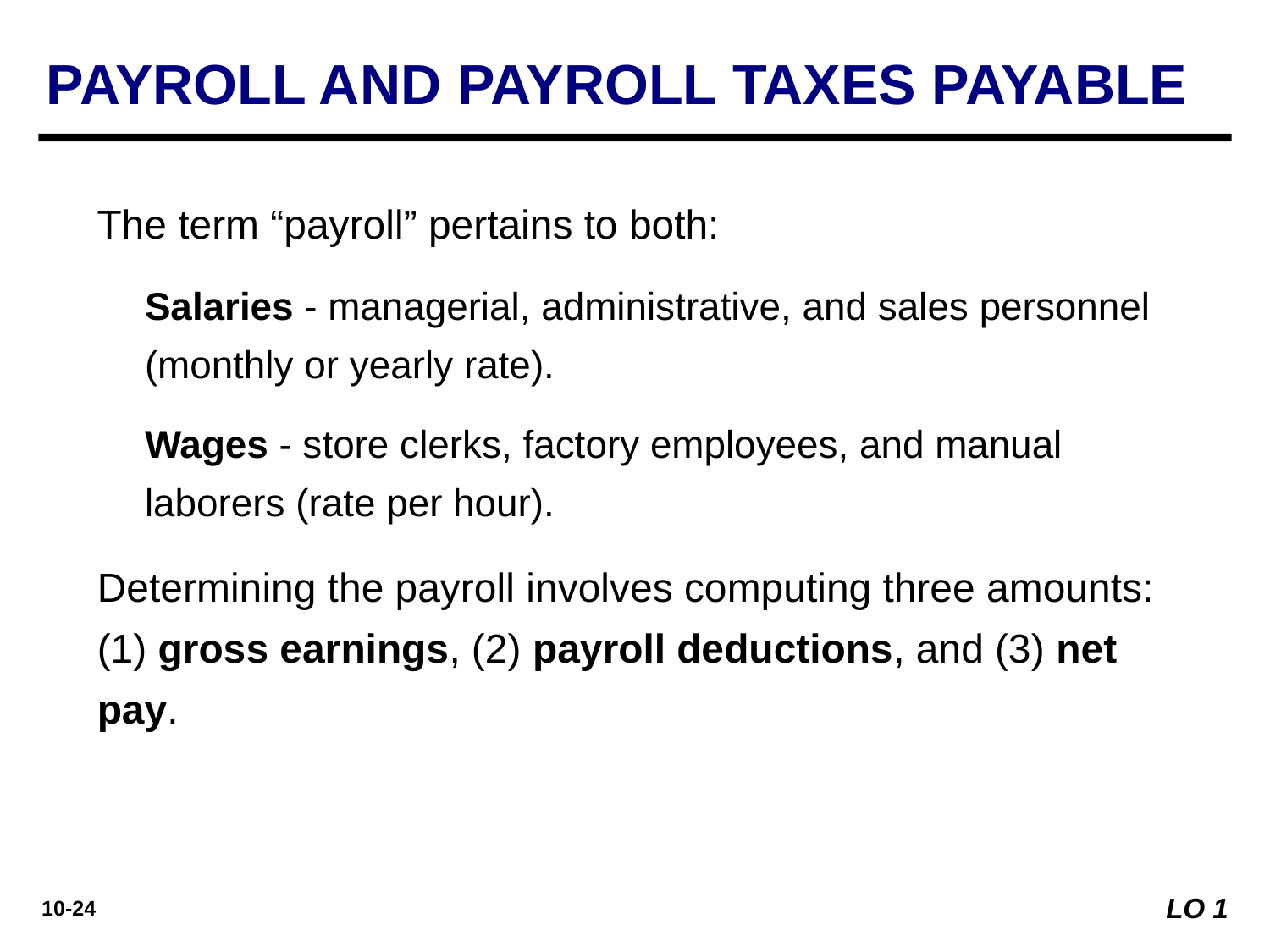

PAYROLL AND PAYROLL TAXES PAYABLE

The term “payroll” pertains to both:
	Salaries - managerial, administrative, and sales personnel (monthly or yearly rate).
	Wages - store clerks, factory employees, and manual laborers (rate per hour).
Determining the payroll involves computing three amounts: (1) gross earnings, (2) payroll deductions, and (3) net pay.
LO 1